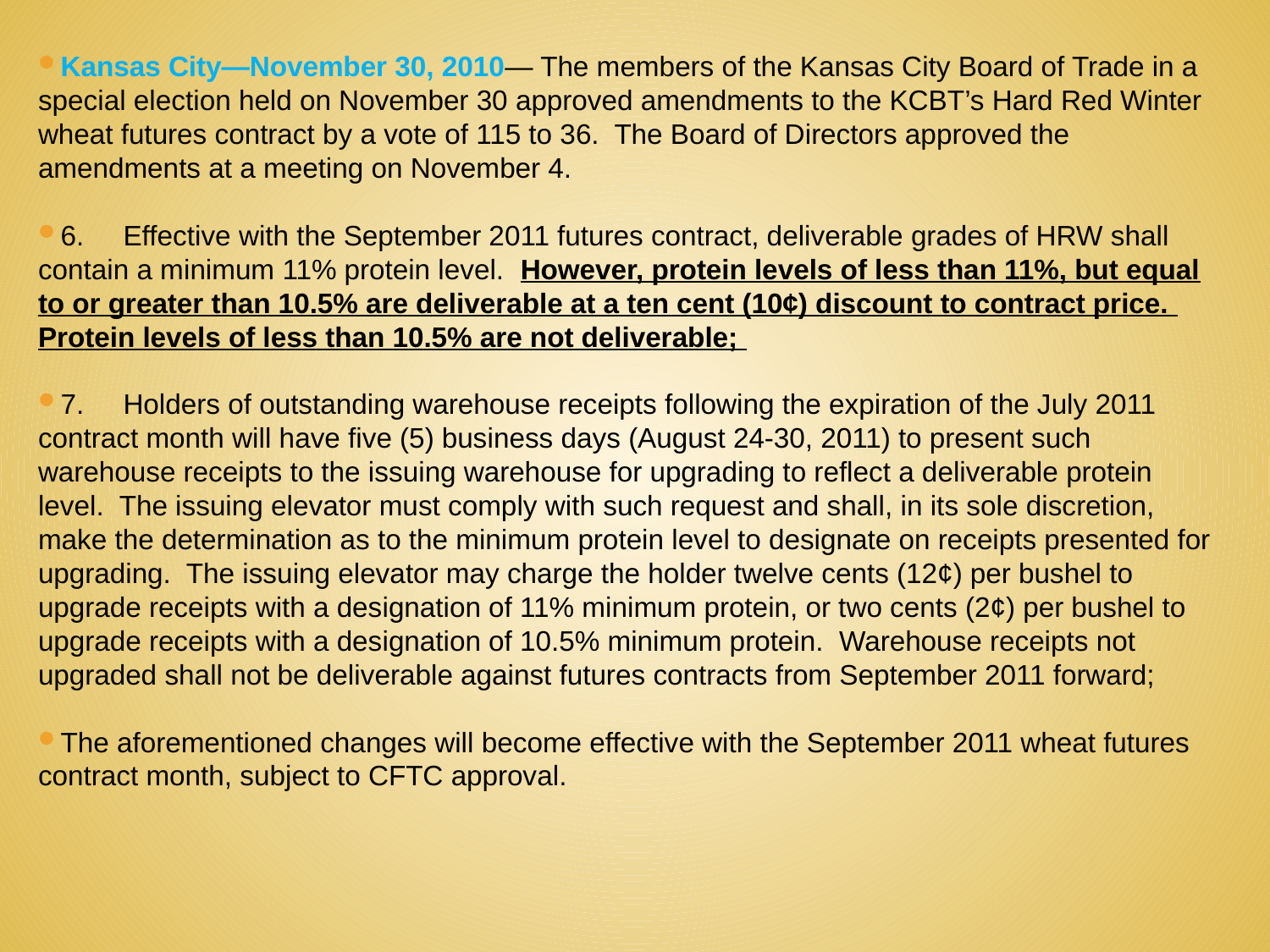

Kansas City—November 30, 2010— The members of the Kansas City Board of Trade in a special election held on November 30 approved amendments to the KCBT’s Hard Red Winter wheat futures contract by a vote of 115 to 36.  The Board of Directors approved the amendments at a meeting on November 4.

6.     Effective with the September 2011 futures contract, deliverable grades of HRW shall contain a minimum 11% protein level.  However, protein levels of less than 11%, but equal to or greater than 10.5% are deliverable at a ten cent (10¢) discount to contract price.  Protein levels of less than 10.5% are not deliverable;

7.     Holders of outstanding warehouse receipts following the expiration of the July 2011 contract month will have five (5) business days (August 24-30, 2011) to present such warehouse receipts to the issuing warehouse for upgrading to reflect a deliverable protein level.  The issuing elevator must comply with such request and shall, in its sole discretion, make the determination as to the minimum protein level to designate on receipts presented for upgrading.  The issuing elevator may charge the holder twelve cents (12¢) per bushel to upgrade receipts with a designation of 11% minimum protein, or two cents (2¢) per bushel to upgrade receipts with a designation of 10.5% minimum protein.  Warehouse receipts not upgraded shall not be deliverable against futures contracts from September 2011 forward;

The aforementioned changes will become effective with the September 2011 wheat futures contract month, subject to CFTC approval.